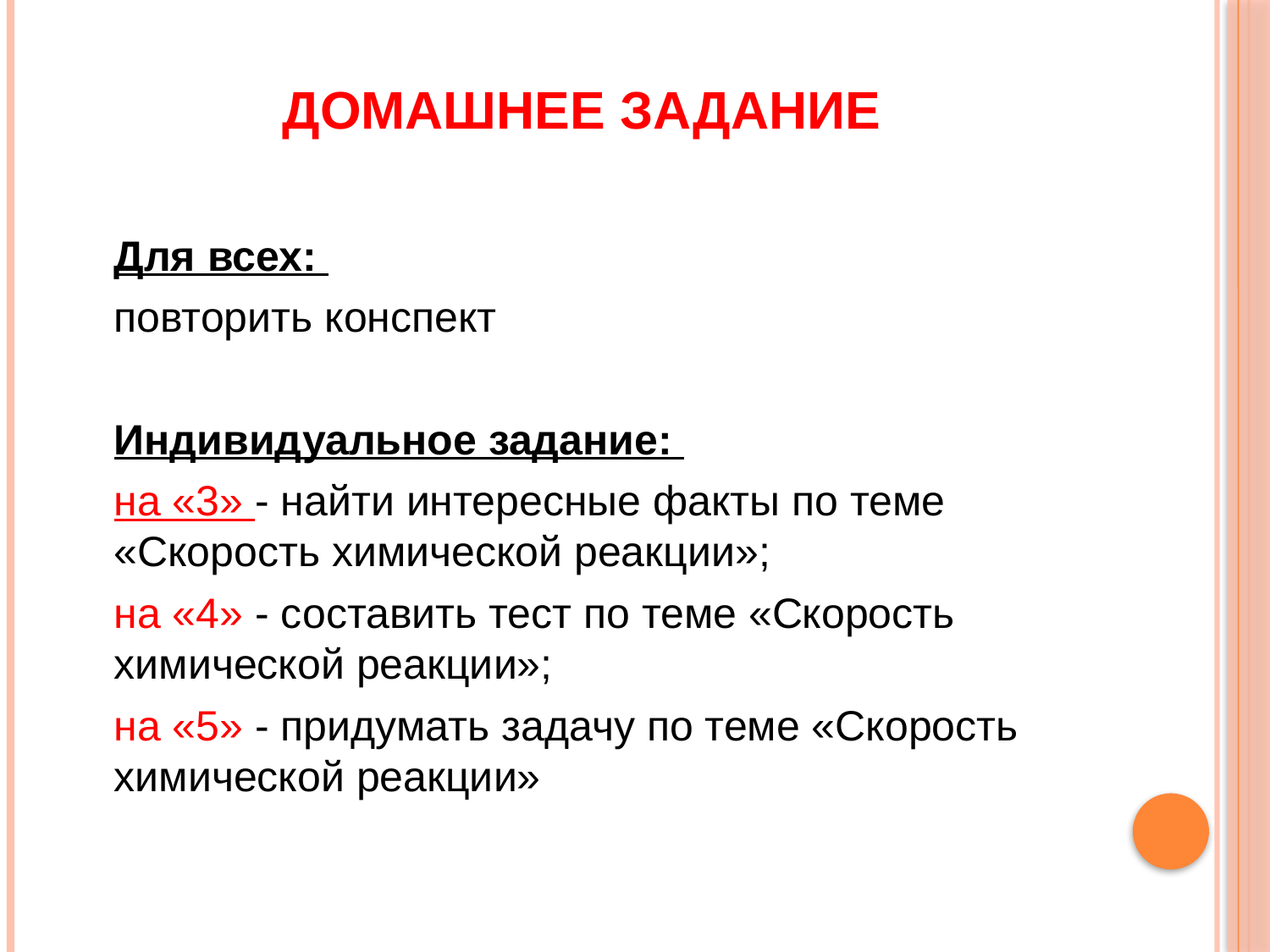

# Домашнее задание
	Для всех:
	повторить конспект

	Индивидуальное задание:
	на «3» - найти интересные факты по теме «Скорость химической реакции»;
	на «4» - составить тест по теме «Скорость химической реакции»;
	на «5» - придумать задачу по теме «Скорость химической реакции»